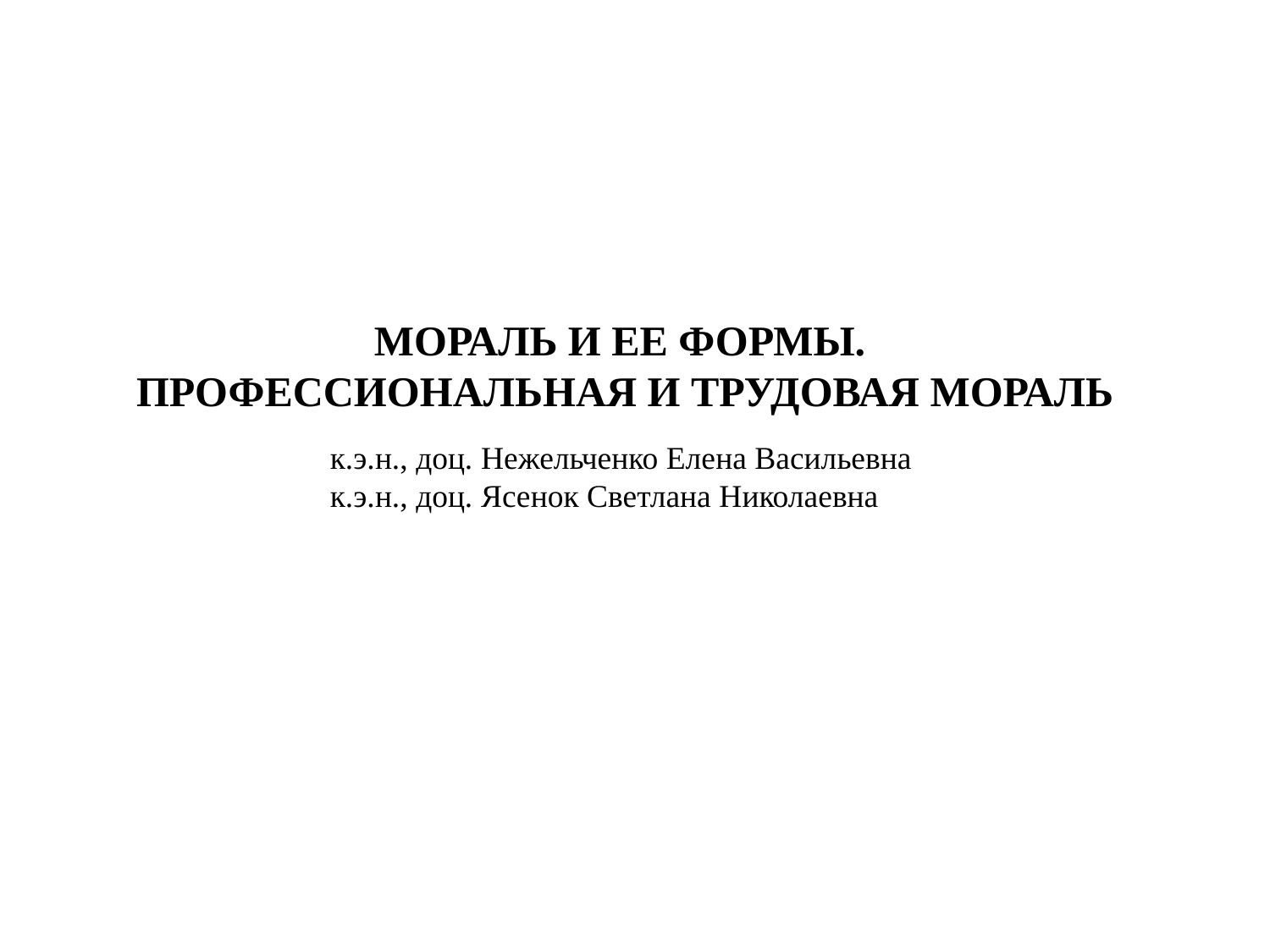

МОРАЛЬ И ЕЕ ФОРМЫ.
ПРОФЕССИОНАЛЬНАЯ И ТРУДОВАЯ МОРАЛЬ
к.э.н., доц. Нежельченко Елена Васильевна
к.э.н., доц. Ясенок Светлана Николаевна